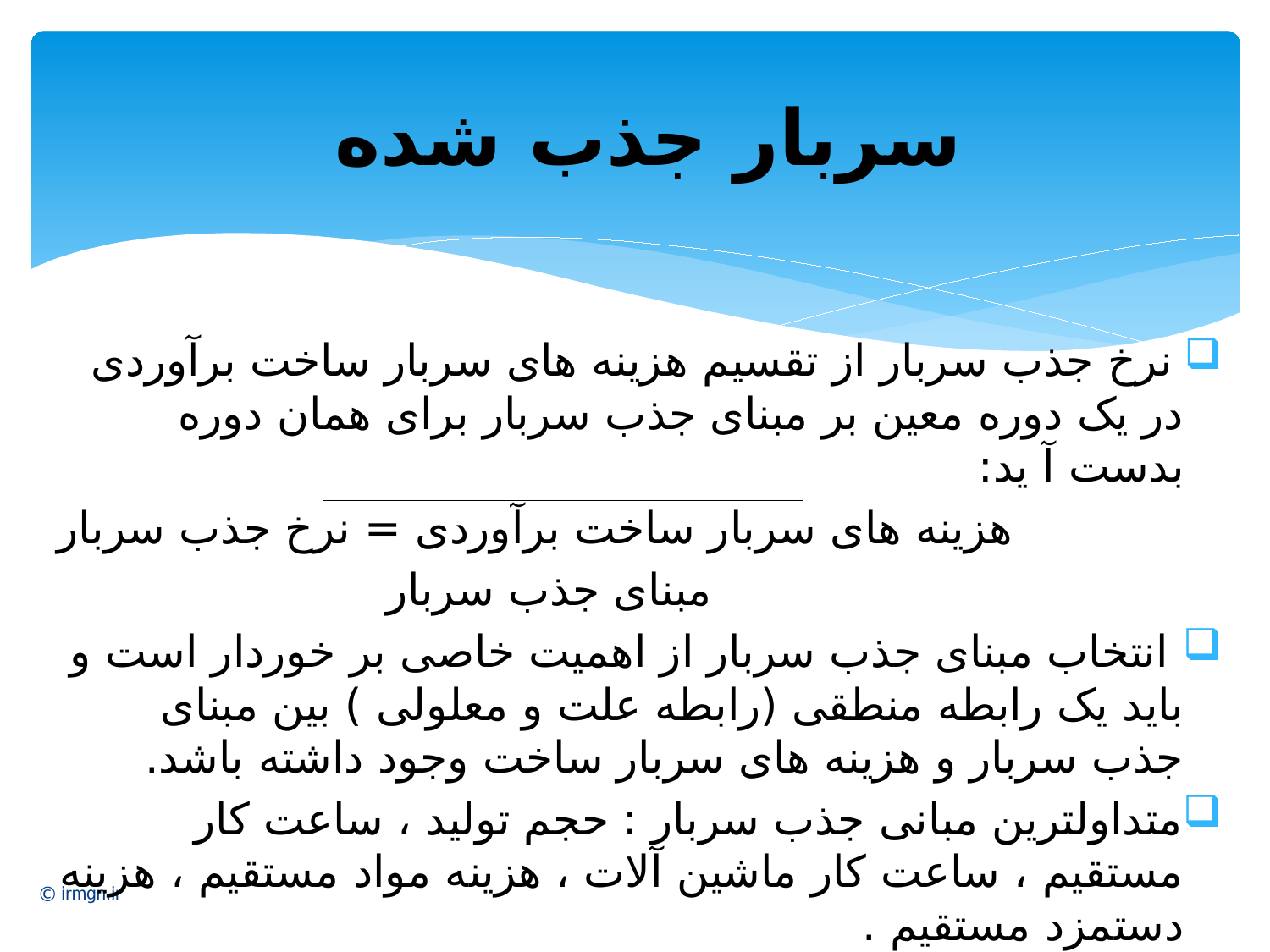

# سربار جذب شده
 نرخ جذب سربار از تقسیم هزینه های سربار ساخت برآوردی در یک دوره معین بر مبنای جذب سربار برای همان دوره بدست آ ید:
هزینه های سربار ساخت برآوردی = نرخ جذب سربار
               مبنای جذب سربار
 انتخاب مبنای جذب سربار از اهمیت خاصی بر خوردار است و باید یک رابطه منطقی (رابطه علت و معلولی ) بین مبنای جذب سربار و هزینه های سربار ساخت وجود داشته باشد.
متداولترین مبانی جذب سربار : حجم تولید ، ساعت کار مستقیم ، ساعت کار ماشین آلات ، هزینه مواد مستقیم ، هزینه دستمزد مستقیم .
در بین این مبانی : متداولترین : هزینه دستمزد مستقیم است .
© irmgn.ir